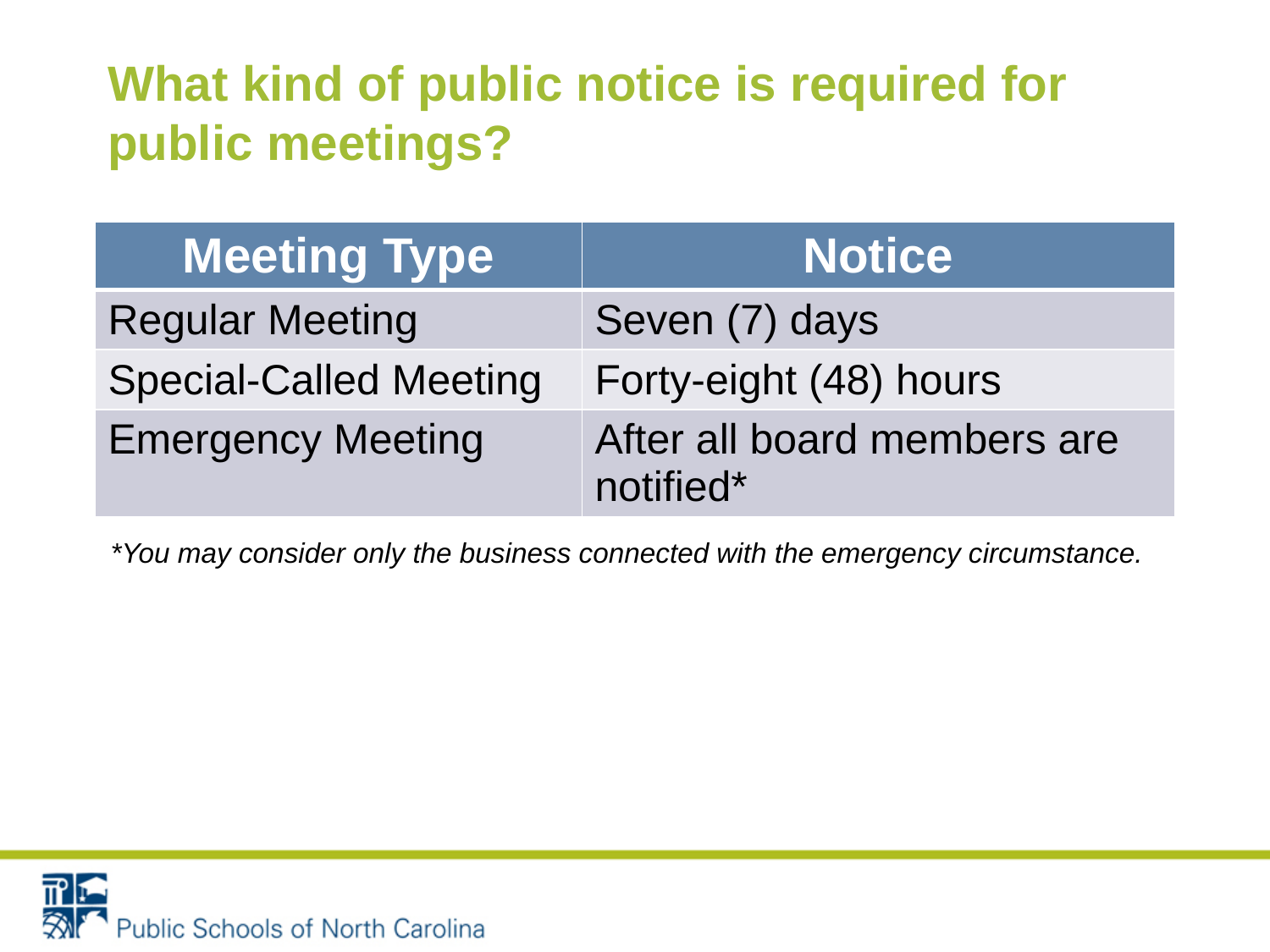

# What kind of public notice is required for public meetings?
| Meeting Type | Notice |
| --- | --- |
| Regular Meeting | Seven (7) days |
| Special-Called Meeting | Forty-eight (48) hours |
| Emergency Meeting | After all board members are notified\* |
*You may consider only the business connected with the emergency circumstance.